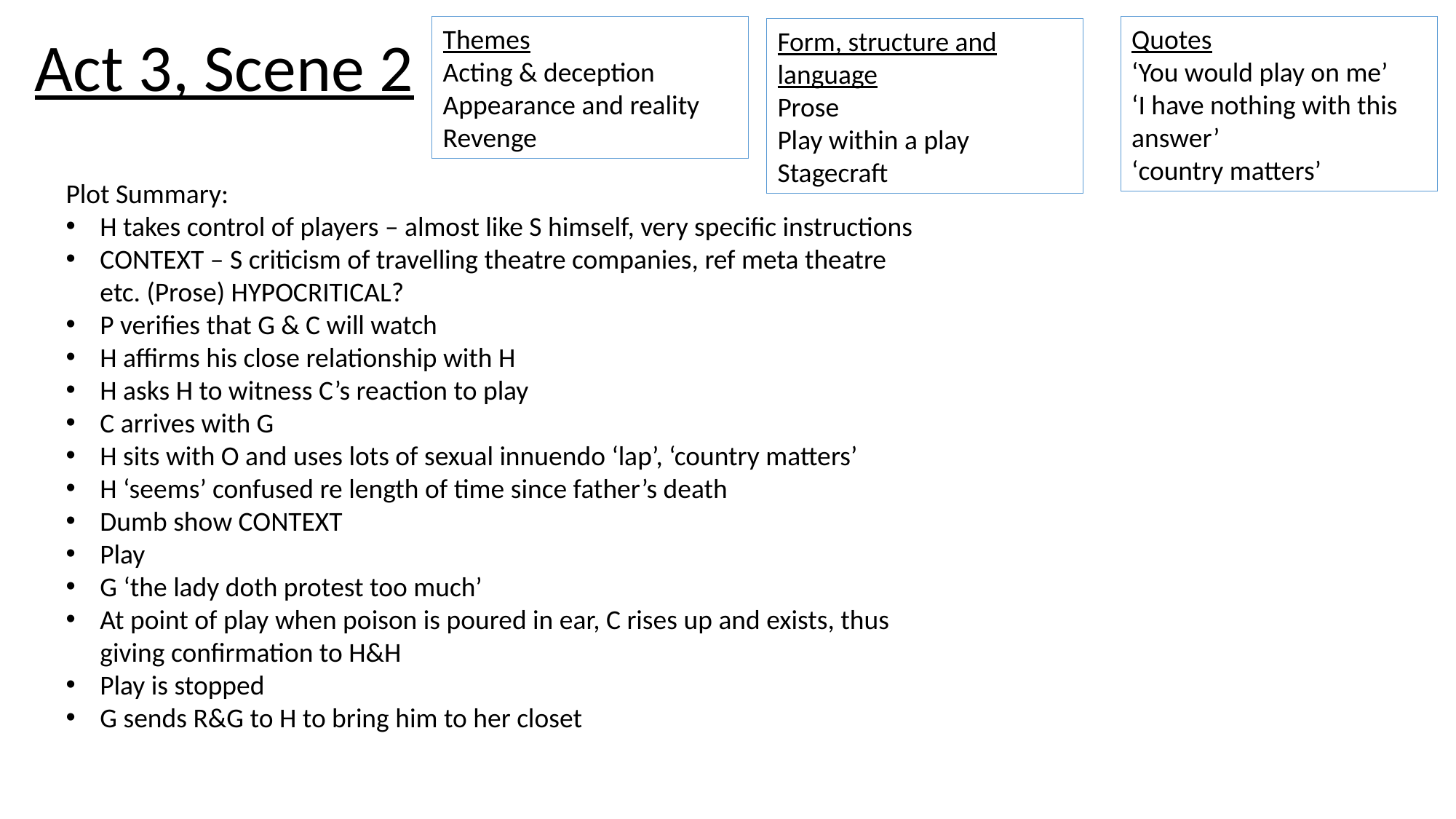

# Act 3, Scene 2
Themes
Acting & deception
Appearance and reality
Revenge
Quotes
‘You would play on me’
‘I have nothing with this answer’
‘country matters’
Form, structure and language
Prose
Play within a play
Stagecraft
Plot Summary:
H takes control of players – almost like S himself, very specific instructions
CONTEXT – S criticism of travelling theatre companies, ref meta theatre etc. (Prose) HYPOCRITICAL?
P verifies that G & C will watch
H affirms his close relationship with H
H asks H to witness C’s reaction to play
C arrives with G
H sits with O and uses lots of sexual innuendo ‘lap’, ‘country matters’
H ‘seems’ confused re length of time since father’s death
Dumb show CONTEXT
Play
G ‘the lady doth protest too much’
At point of play when poison is poured in ear, C rises up and exists, thus giving confirmation to H&H
Play is stopped
G sends R&G to H to bring him to her closet